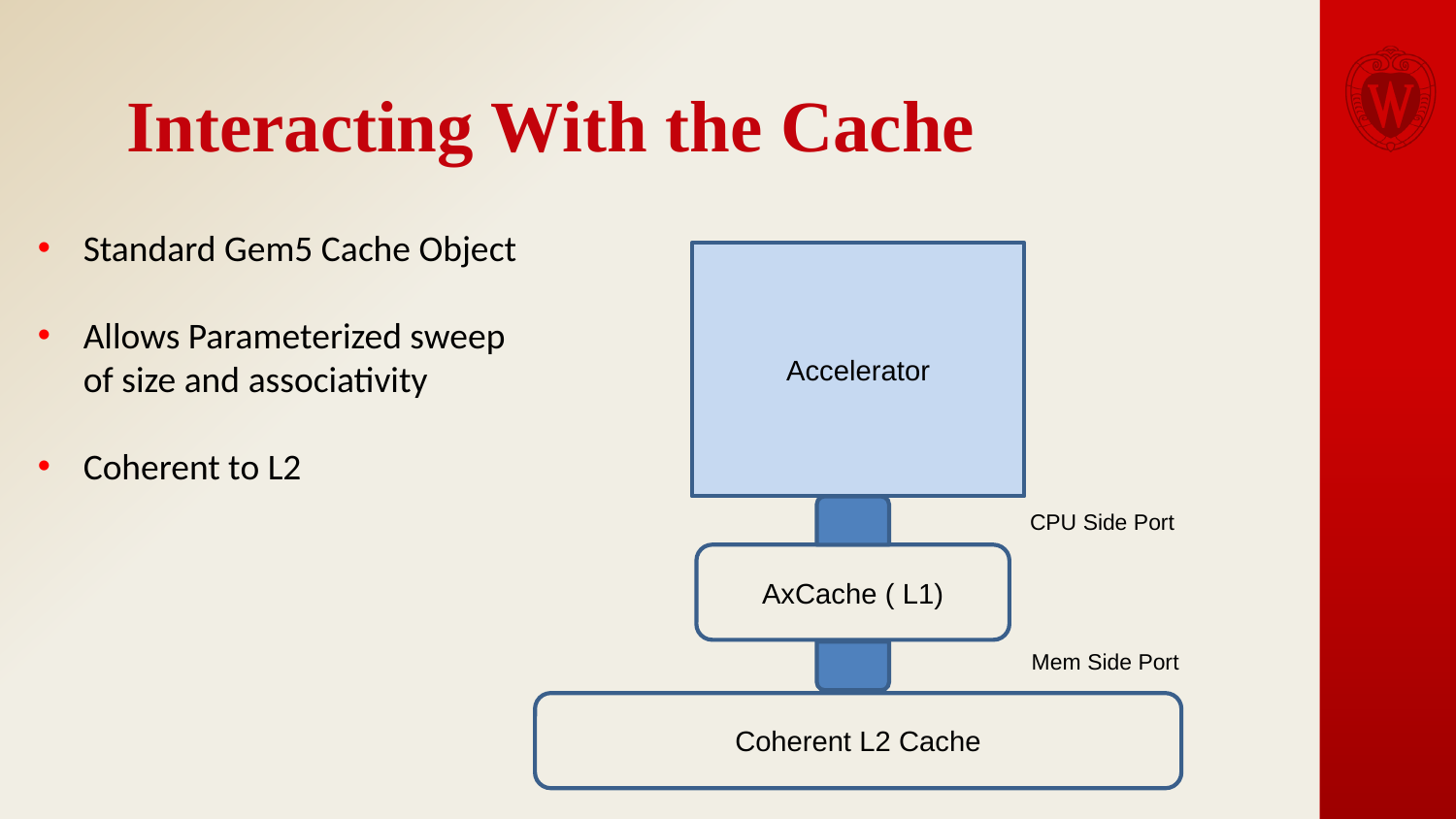

# Interacting With the Cache
Standard Gem5 Cache Object
Allows Parameterized sweep
of size and associativity
Coherent to L2
Accelerator

AxCache ( L1)
Mem Side Port

Coherent L2 Cache
CPU Side Port